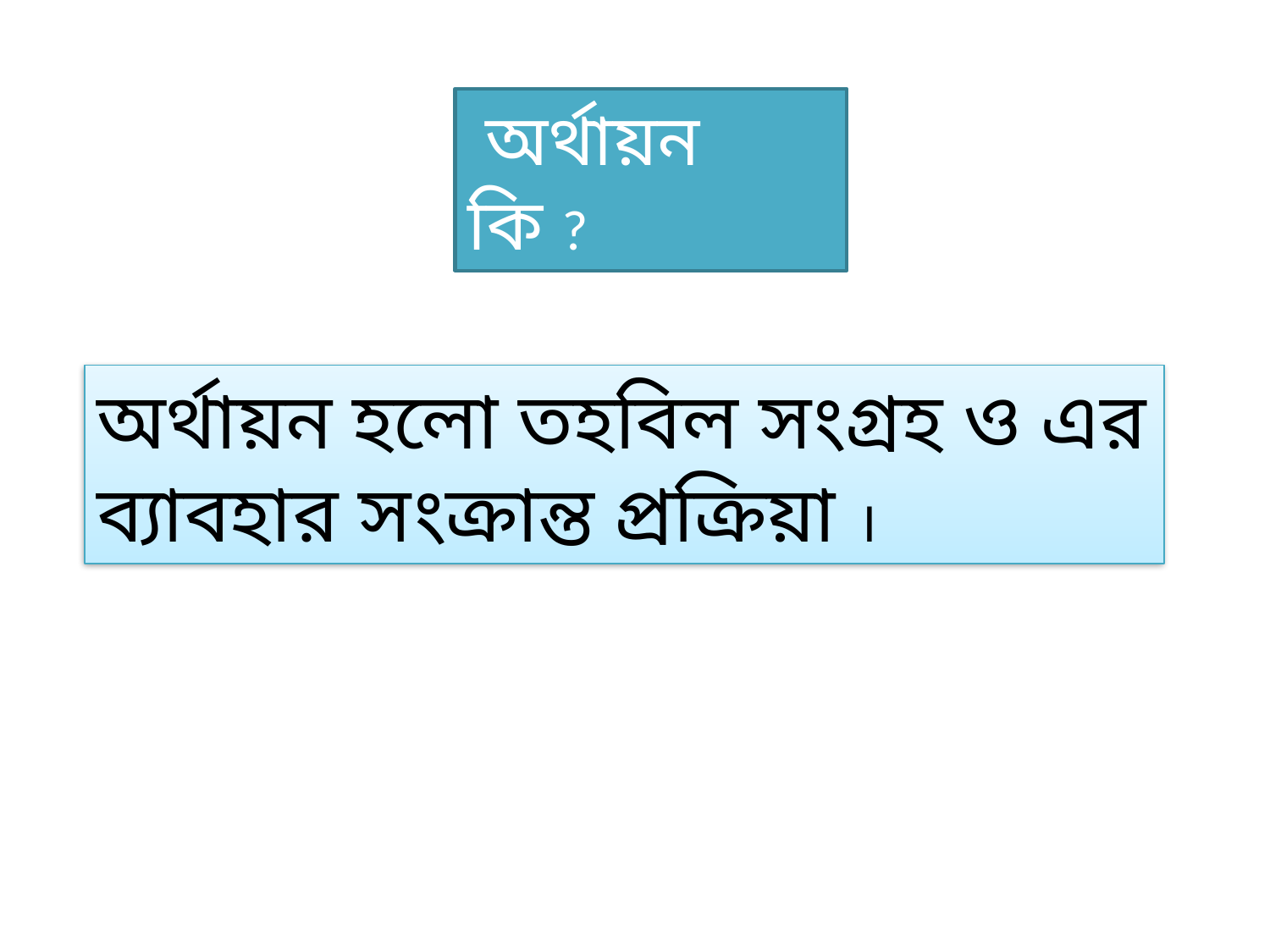

অর্থায়ন কি ?
অর্থায়ন হলো তহবিল সংগ্রহ ও এর ব্যাবহার সংক্রান্ত প্রক্রিয়া ।